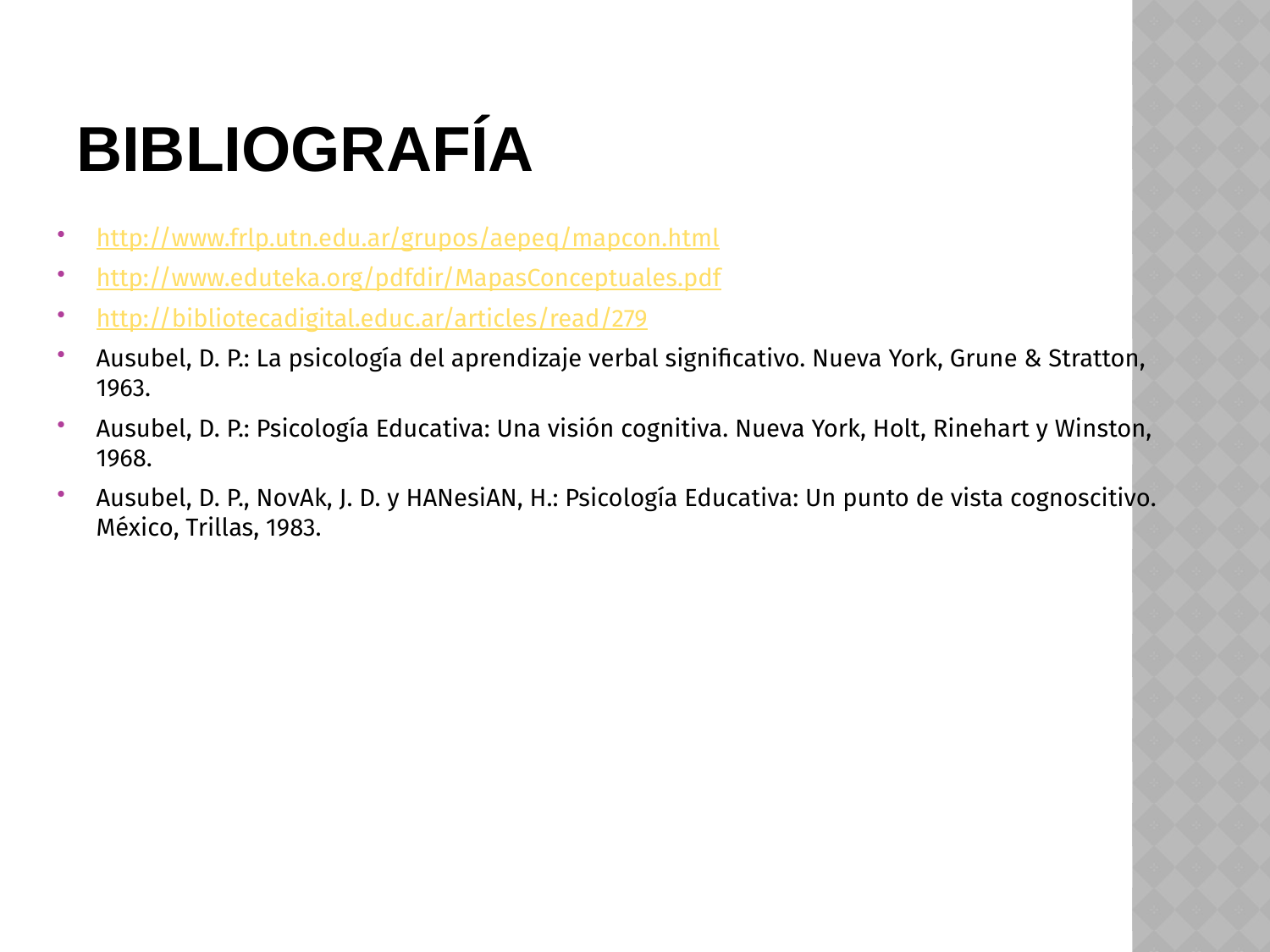

# Bibliografía
http://www.frlp.utn.edu.ar/grupos/aepeq/mapcon.html
http://www.eduteka.org/pdfdir/MapasConceptuales.pdf
http://bibliotecadigital.educ.ar/articles/read/279
Ausubel, D. P.: La psicología del aprendizaje verbal significativo. Nueva York, Grune & Stratton, 1963.
Ausubel, D. P.: Psicología Educativa: Una visión cognitiva. Nueva York, Holt, Rinehart y Winston, 1968.
Ausubel, D. P., NovAk, J. D. y HANesiAN, H.: Psicología Educativa: Un punto de vista cognoscitivo. México, Trillas, 1983.